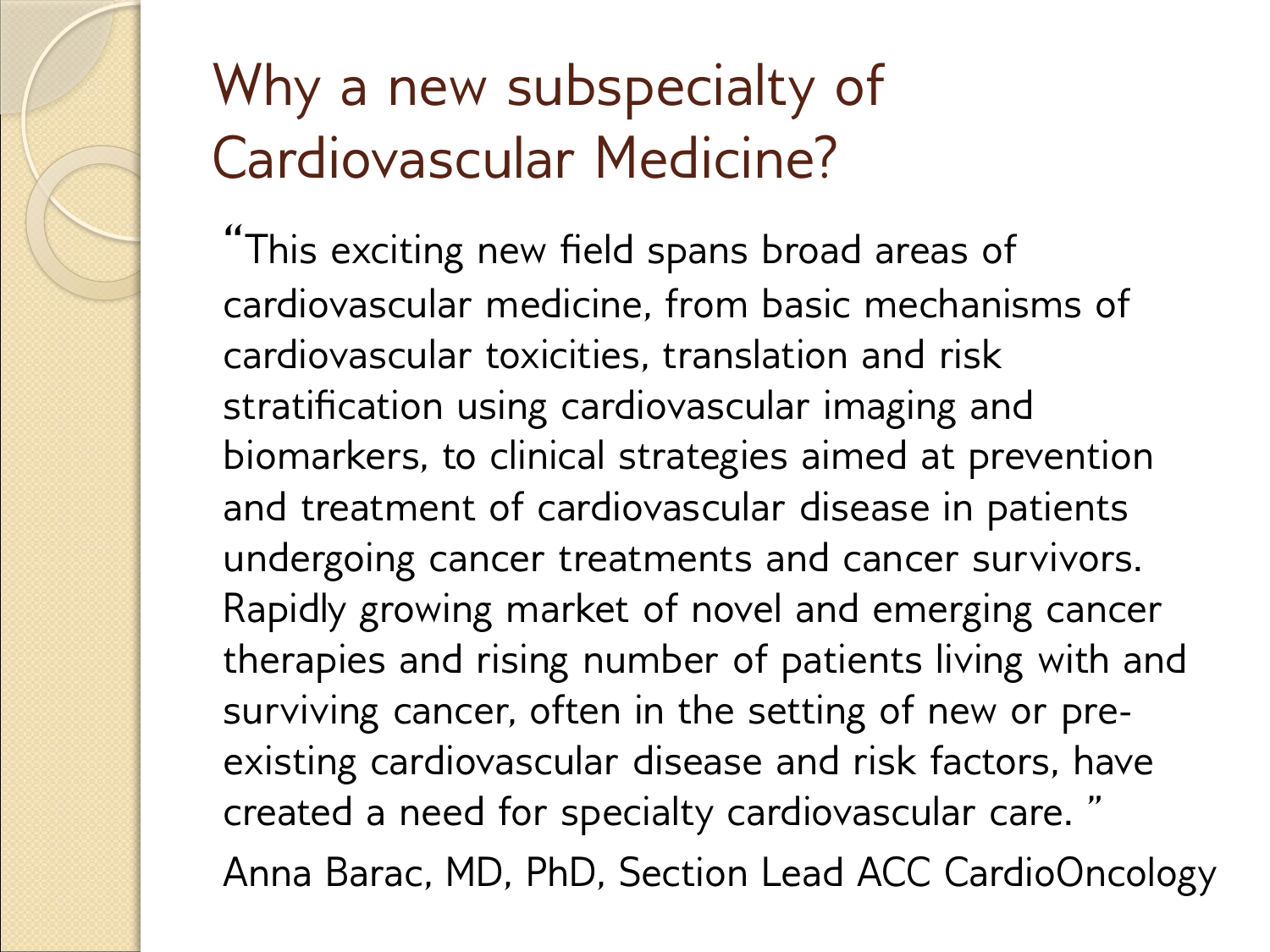

# Why a new subspecialty of Cardiovascular Medicine?
“This exciting new field spans broad areas of cardiovascular medicine, from basic mechanisms of cardiovascular toxicities, translation and risk stratification using cardiovascular imaging and biomarkers, to clinical strategies aimed at prevention and treatment of cardiovascular disease in patients undergoing cancer treatments and cancer survivors. Rapidly growing market of novel and emerging cancer therapies and rising number of patients living with and surviving cancer, often in the setting of new or pre-existing cardiovascular disease and risk factors, have created a need for specialty cardiovascular care. ”
Anna Barac, MD, PhD, Section Lead ACC CardioOncology